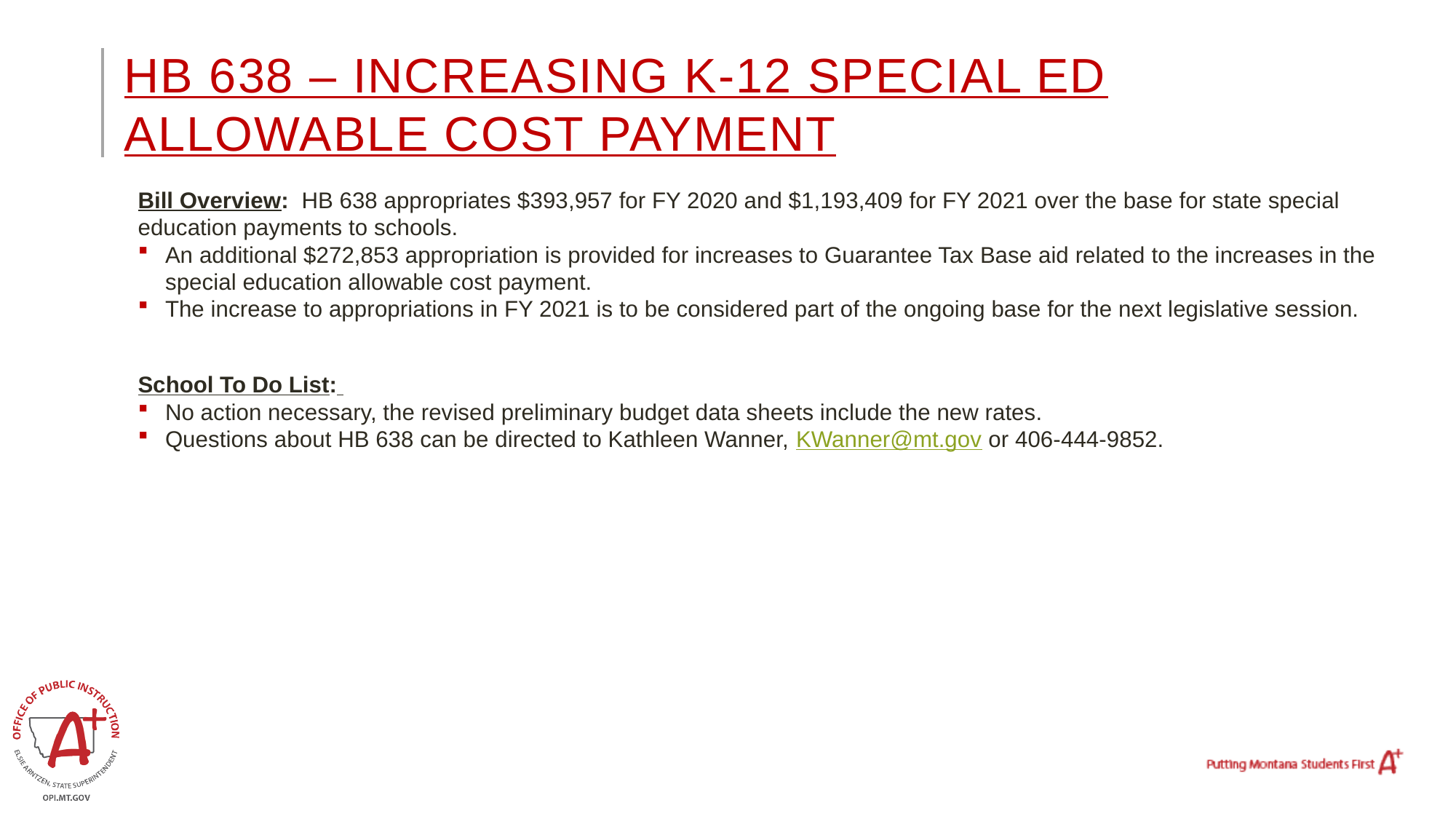

# HB 638 – Increasing K-12 special ed allowable cost payment
Bill Overview:  HB 638 appropriates $393,957 for FY 2020 and $1,193,409 for FY 2021 over the base for state special education payments to schools.
An additional $272,853 appropriation is provided for increases to Guarantee Tax Base aid related to the increases in the special education allowable cost payment.
The increase to appropriations in FY 2021 is to be considered part of the ongoing base for the next legislative session.

School To Do List:
No action necessary, the revised preliminary budget data sheets include the new rates.
Questions about HB 638 can be directed to Kathleen Wanner, KWanner@mt.gov or 406-444-9852.